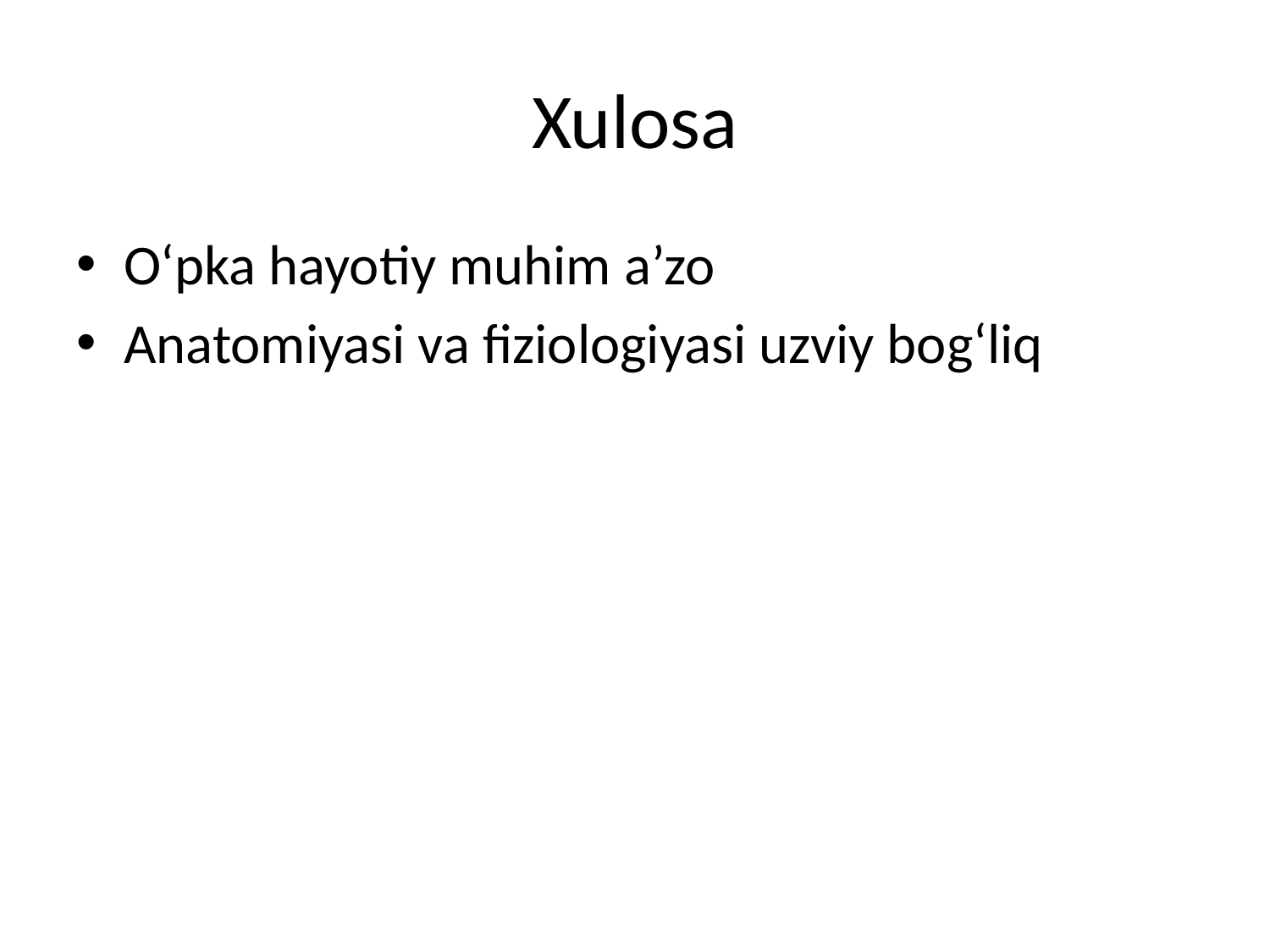

# Xulosa
O‘pka hayotiy muhim a’zo
Anatomiyasi va fiziologiyasi uzviy bog‘liq